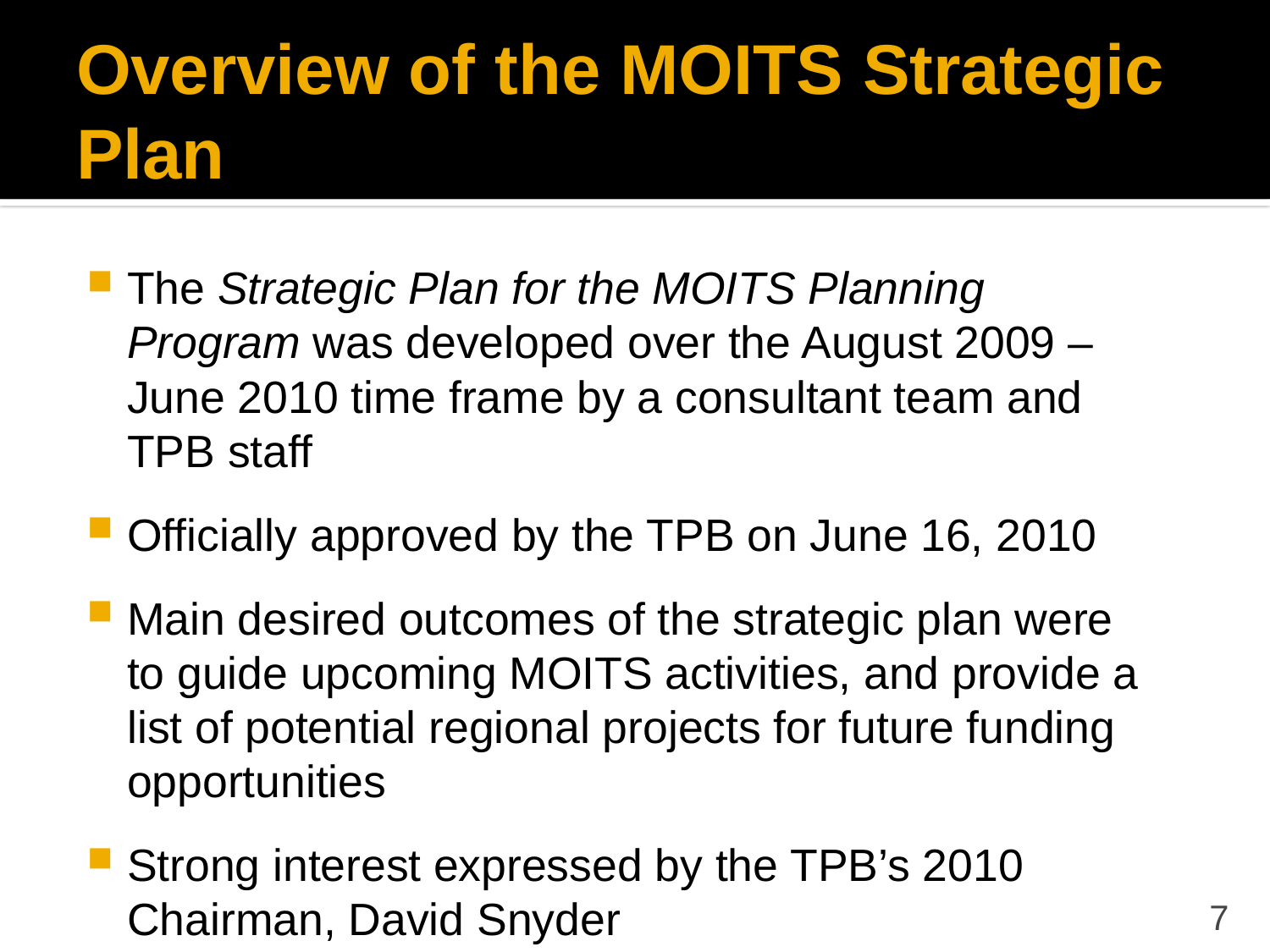

# Overview of the MOITS Strategic Plan
The Strategic Plan for the MOITS Planning Program was developed over the August 2009 – June 2010 time frame by a consultant team and TPB staff
Officially approved by the TPB on June 16, 2010
Main desired outcomes of the strategic plan were to guide upcoming MOITS activities, and provide a list of potential regional projects for future funding opportunities
Strong interest expressed by the TPB’s 2010 Chairman, David Snyder

7